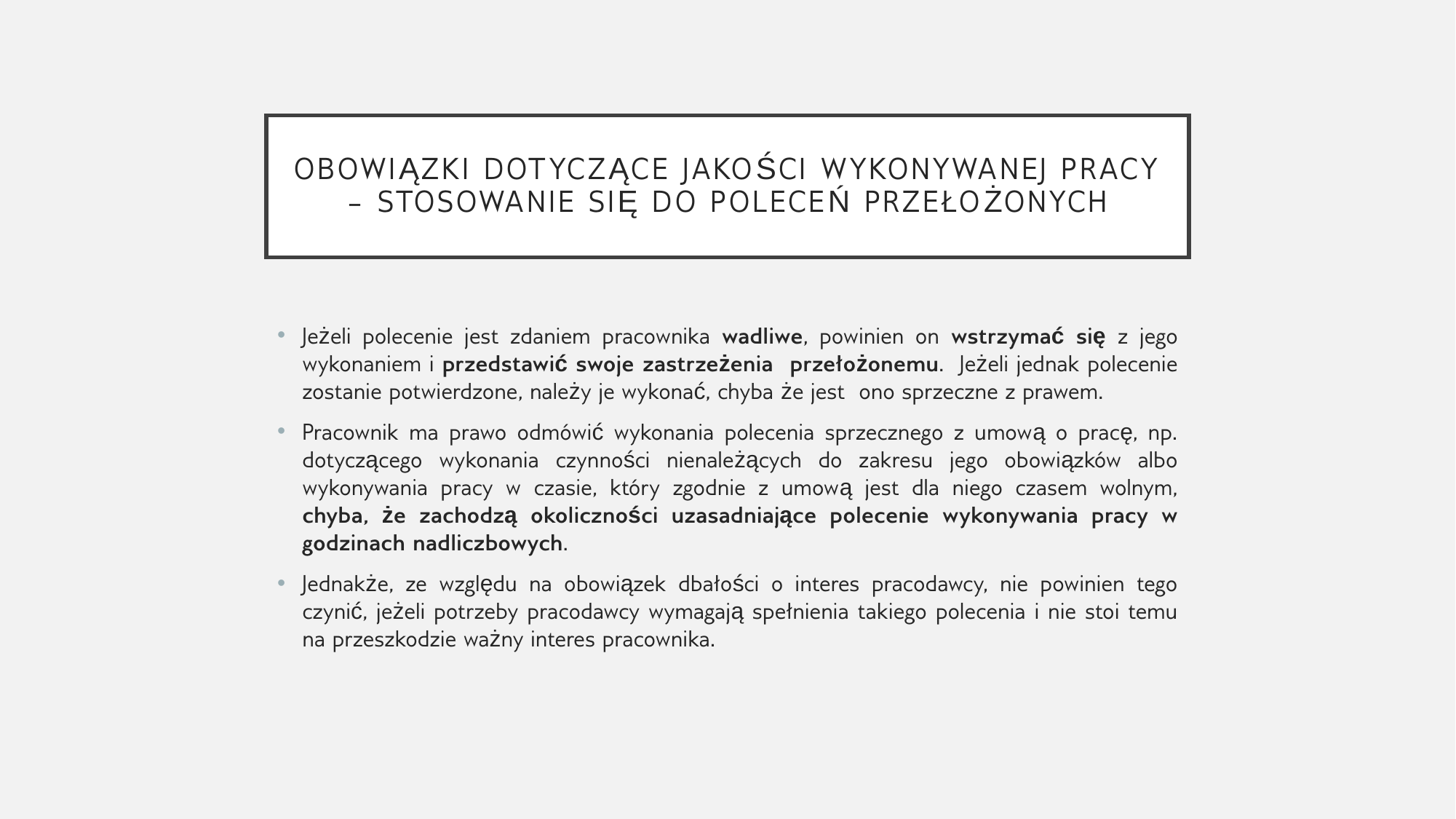

# Obowiązki dotyczące jakości wykonywanej pracy – stosowanie się do poleceń przełożonych
Jeżeli polecenie jest zdaniem pracownika wadliwe, powinien on wstrzymać się z jego wykonaniem i przedstawić swoje zastrzeżenia  przełożonemu.  Jeżeli jednak polecenie zostanie potwierdzone, należy je wykonać, chyba że jest  ono sprzeczne z prawem.
Pracownik ma prawo odmówić wykonania polecenia sprzecznego z umową o pracę, np. dotyczącego wykonania czynności nienależących do zakresu jego obowiązków albo wykonywania pracy w czasie, który zgodnie z umową jest dla niego czasem wolnym, chyba, że zachodzą okoliczności uzasadniające polecenie wykonywania pracy w godzinach nadliczbowych.
Jednakże, ze względu na obowiązek dbałości o interes pracodawcy, nie powinien tego czynić, jeżeli potrzeby pracodawcy wymagają spełnienia takiego polecenia i nie stoi temu na przeszkodzie ważny interes pracownika.